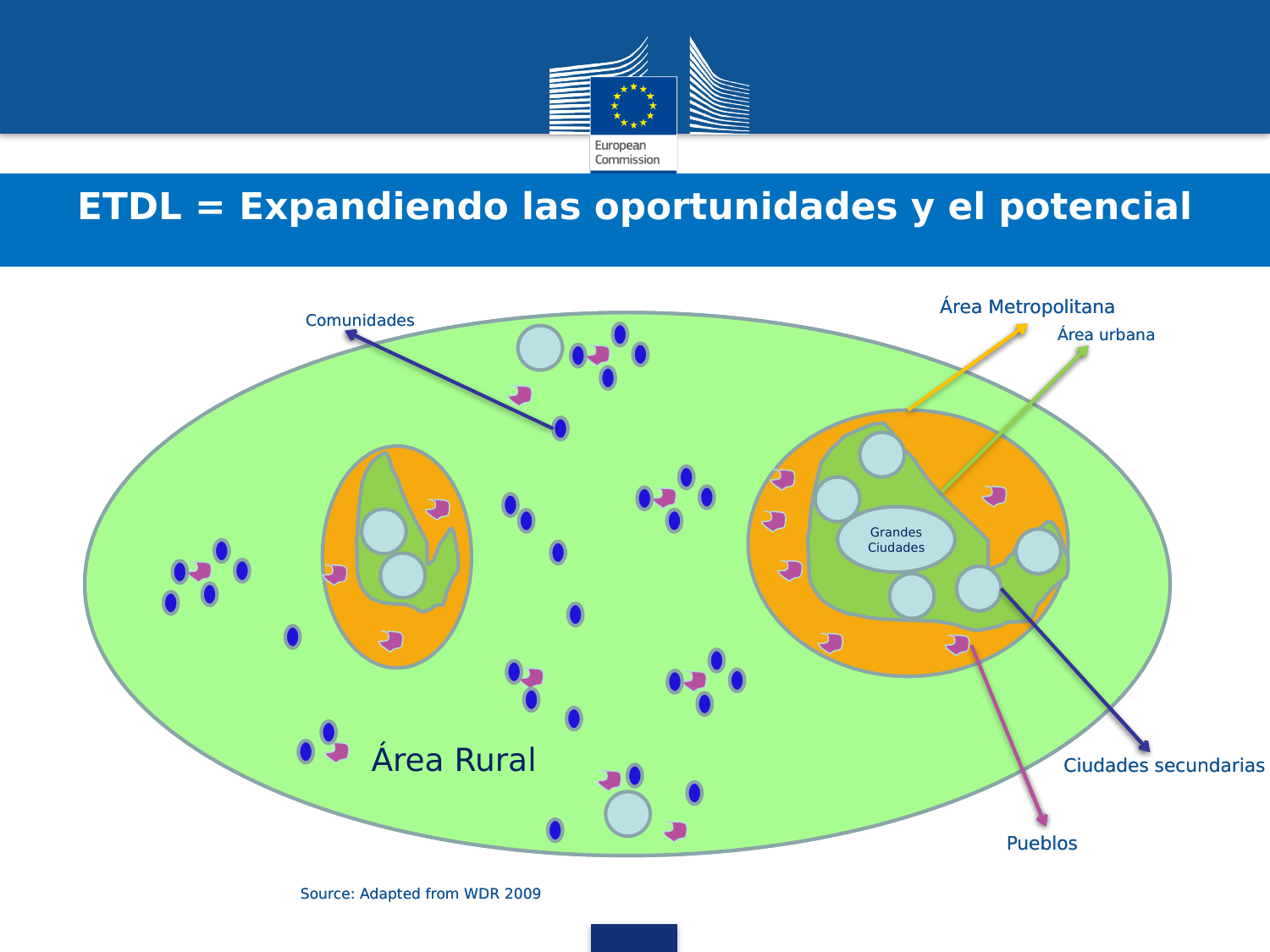

La inevitabilidad del desarrollo económico desequilibrado
Área Metropolitana
Comunidades

Área urbana

Grandes Ciudades

Área Rural
Ciudades secundarias

Pueblos
Source: Adapted from WDR 2009
ETDL = Expandiendo las oportunidades y el potencial
Área Metropolitana
Comunidades

Área urbana

Grandes Ciudades

Área Rural

Ciudades secundarias

Pueblos
Source: Adapted from WDR 2009